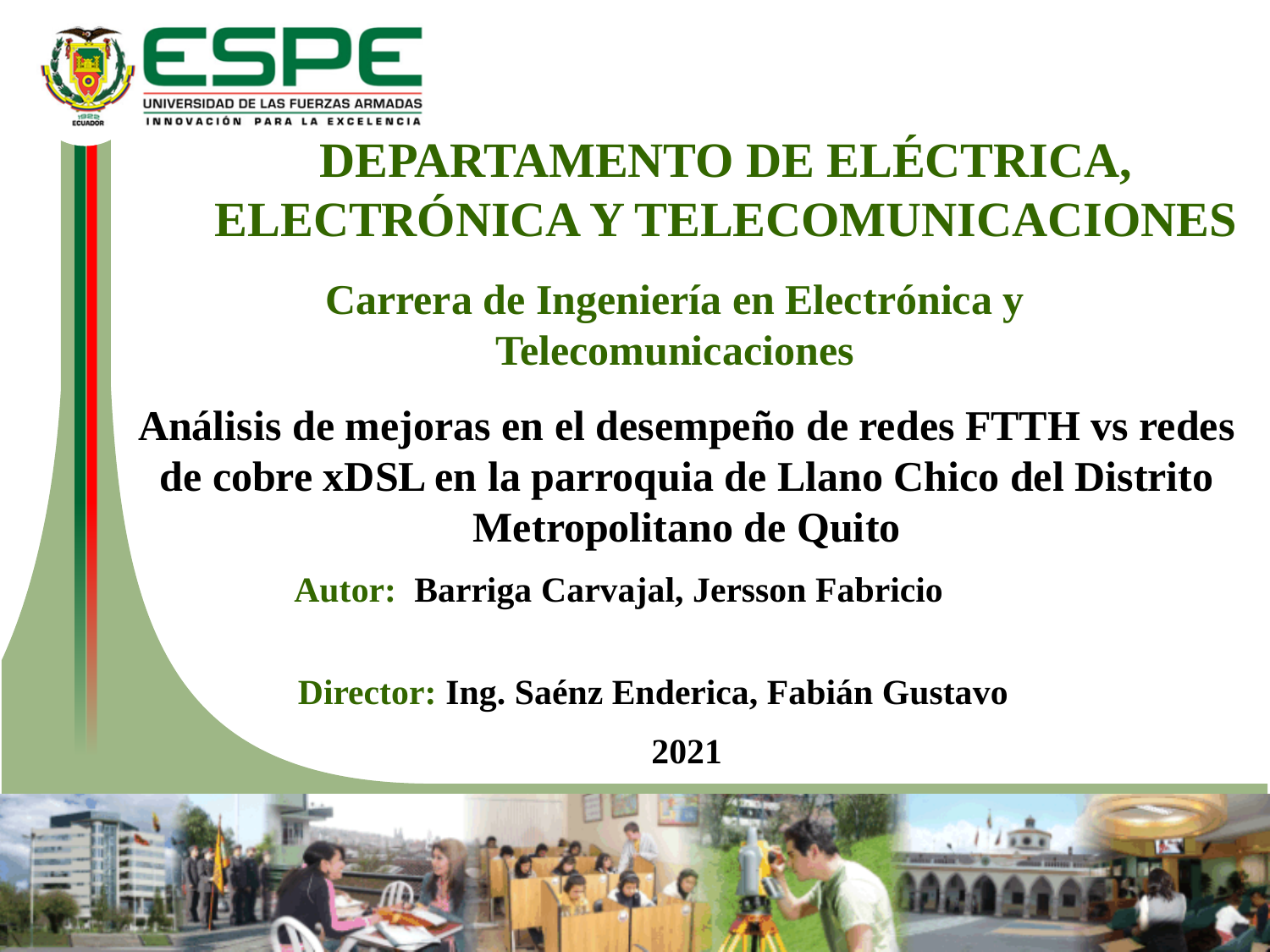

DEPARTAMENTO DE ELÉCTRICA, ELECTRÓNICA Y TELECOMUNICACIONES
Carrera de Ingeniería en Electrónica y Telecomunicaciones

Análisis de mejoras en el desempeño de redes FTTH vs redes de cobre xDSL en la parroquia de Llano Chico del Distrito Metropolitano de Quito
Autor:  Barriga Carvajal, Jersson Fabricio
Director: Ing. Saénz Enderica, Fabián Gustavo
2021